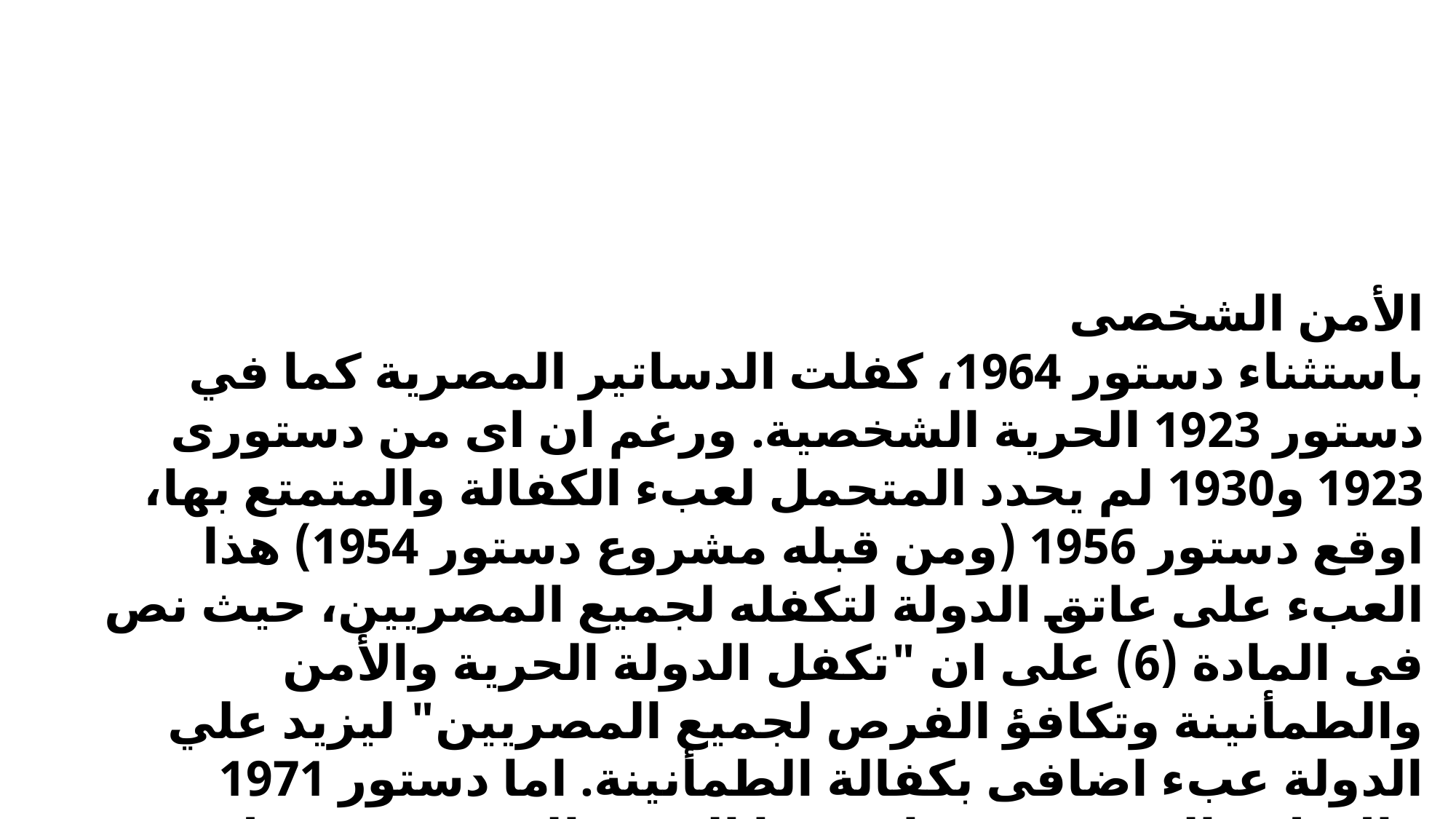

الأمن الشخصى
باستثناء دستور 1964، كفلت الدساتير المصرية كما في  دستور 1923 الحرية الشخصية. ورغم ان اى من دستورى 1923 و1930 لم يحدد المتحمل لعبء الكفالة والمتمتع بها، اوقع دستور 1956 (ومن قبله مشروع دستور 1954) هذا العبء على عاتق الدولة لتكفله لجميع المصريين، حيث نص فى المادة (6) على ان "تكفل الدولة الحرية والأمن والطمأنينة وتكافؤ الفرص لجميع المصريين" ليزيد علي الدولة عبء اضافى بكفالة الطمأنينة. اما دستور 1971 والاعلان الدستورى، فاعتبروا الحرية الشخصية حق لا يمس حيث نصت المادة (41) من الاول والمادة (8) من الاخير "الحرية الشخصية حق طبيعى وهى مصونة لا تمس".